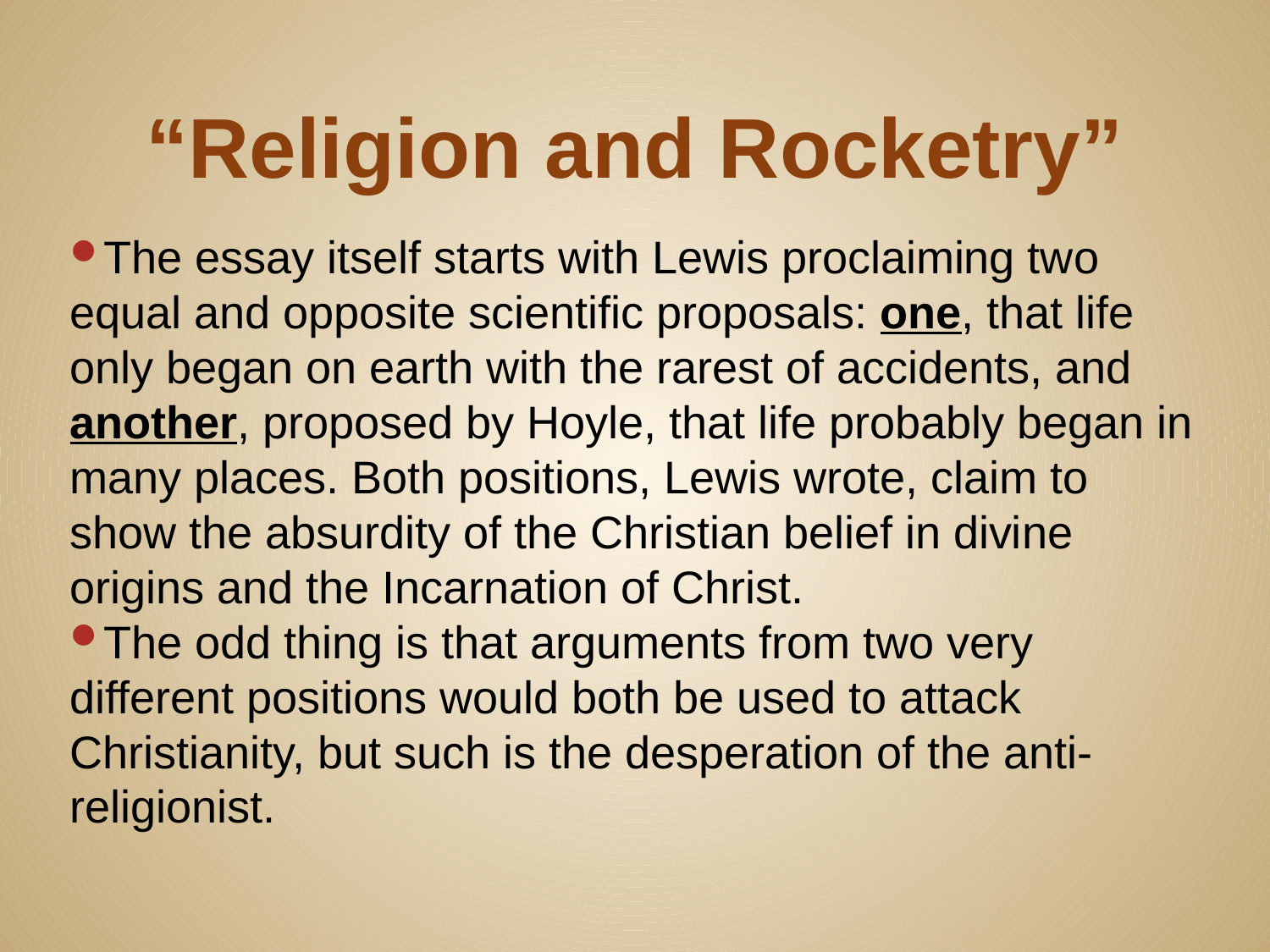

# “Religion and Rocketry”
The essay itself starts with Lewis proclaiming two equal and opposite scientific proposals: one, that life only began on earth with the rarest of accidents, and another, proposed by Hoyle, that life probably began in many places. Both positions, Lewis wrote, claim to show the absurdity of the Christian belief in divine origins and the Incarnation of Christ.
The odd thing is that arguments from two very different positions would both be used to attack Christianity, but such is the desperation of the anti-religionist.